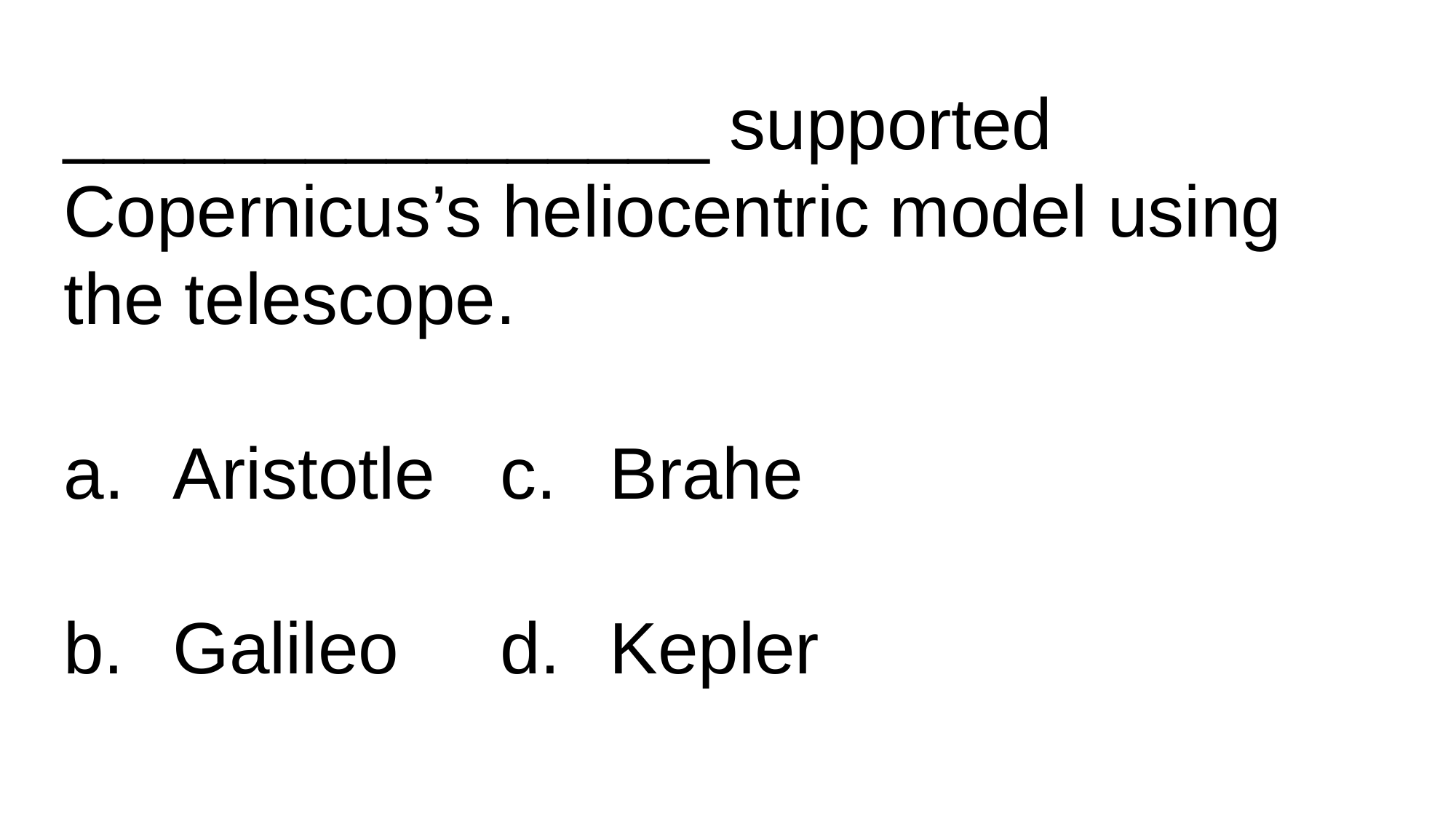

________________ supported Copernicus’s heliocentric model using the telescope.

Aristotle	c.	Brahe

b.	Galileo	d.	Kepler